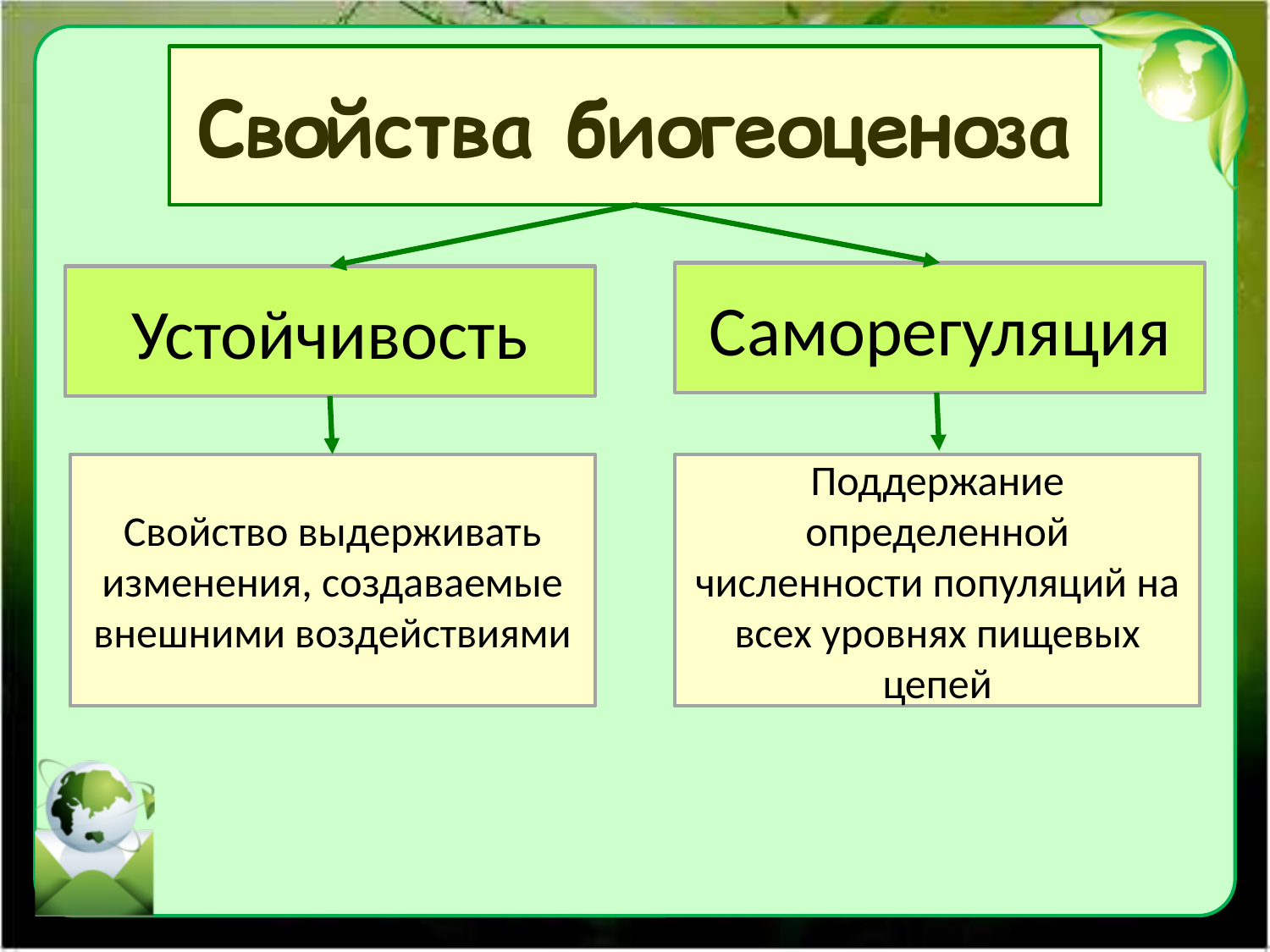

# Свойства биогеоценоза
Саморегуляция
Устойчивость
Свойство выдерживать изменения, создаваемые внешними воздействиями
Поддержание определенной численности популяций на всех уровнях пищевых цепей